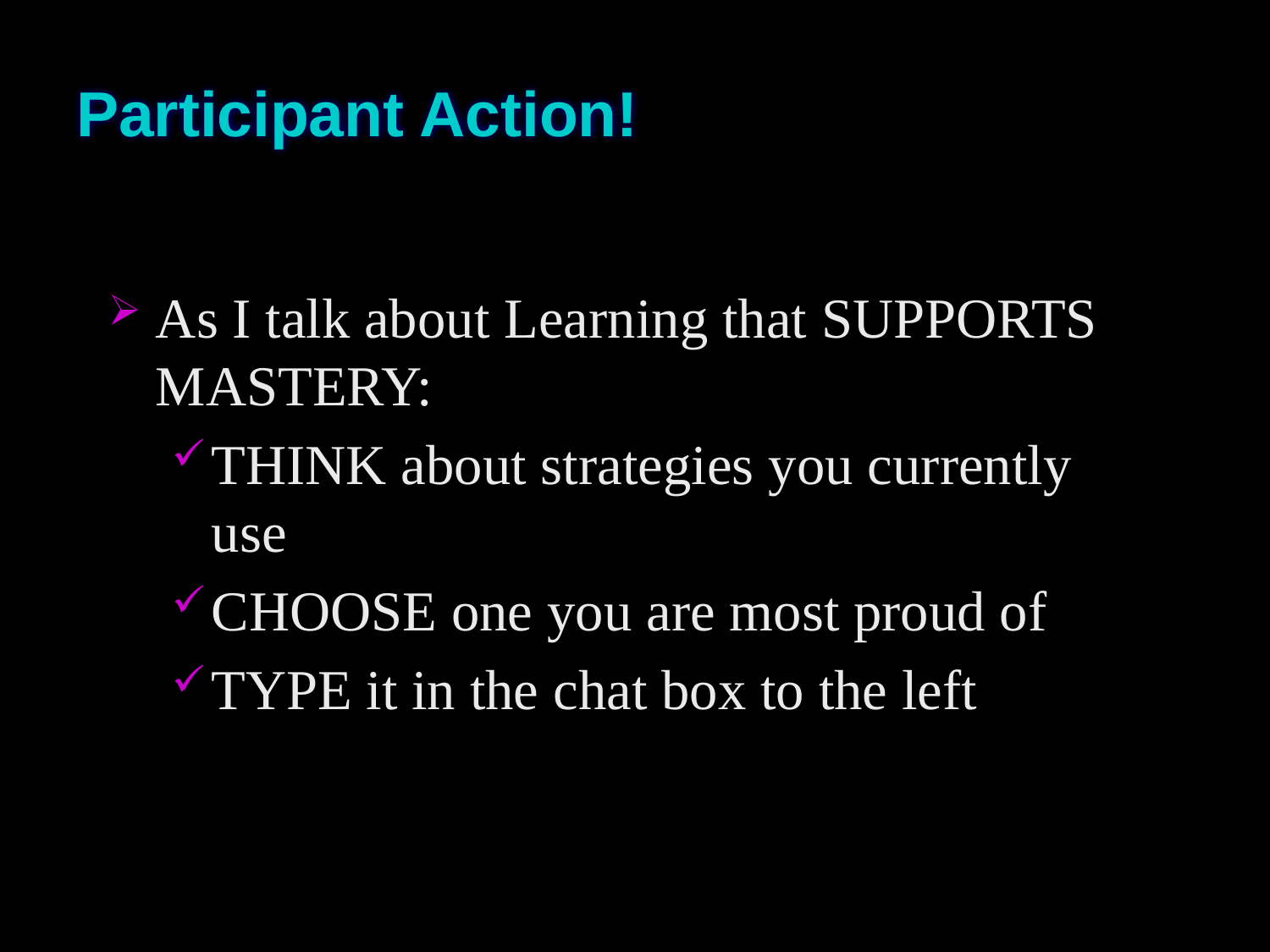

# Participant Action!
As I talk about Learning that SUPPORTS MASTERY:
THINK about strategies you currently use
CHOOSE one you are most proud of
TYPE it in the chat box to the left